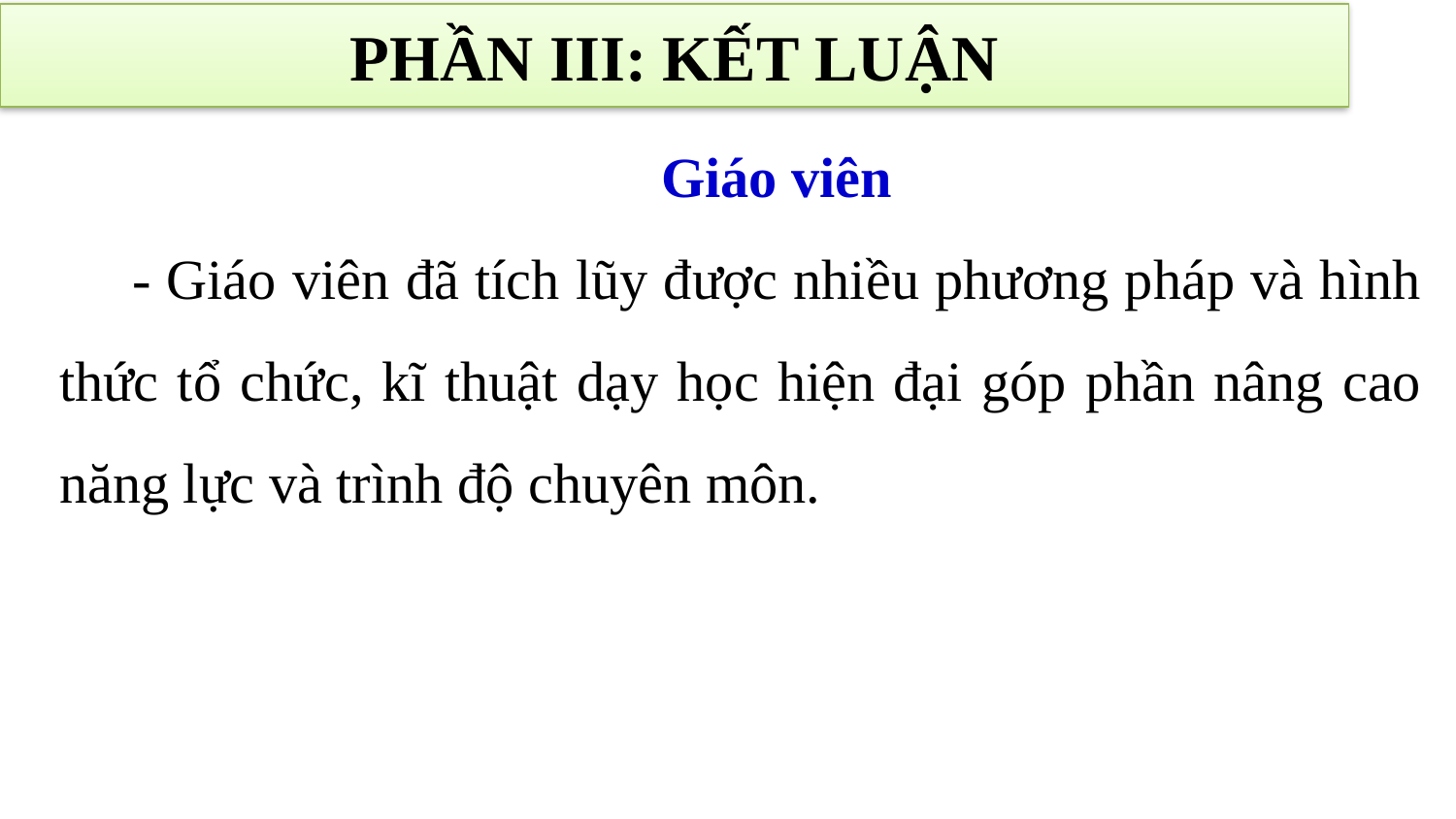

# PHẦN III: KẾT LUẬN
Giáo viên
- Giáo viên đã tích lũy được nhiều phương pháp và hình thức tổ chức, kĩ thuật dạy học hiện đại góp phần nâng cao năng lực và trình độ chuyên môn.